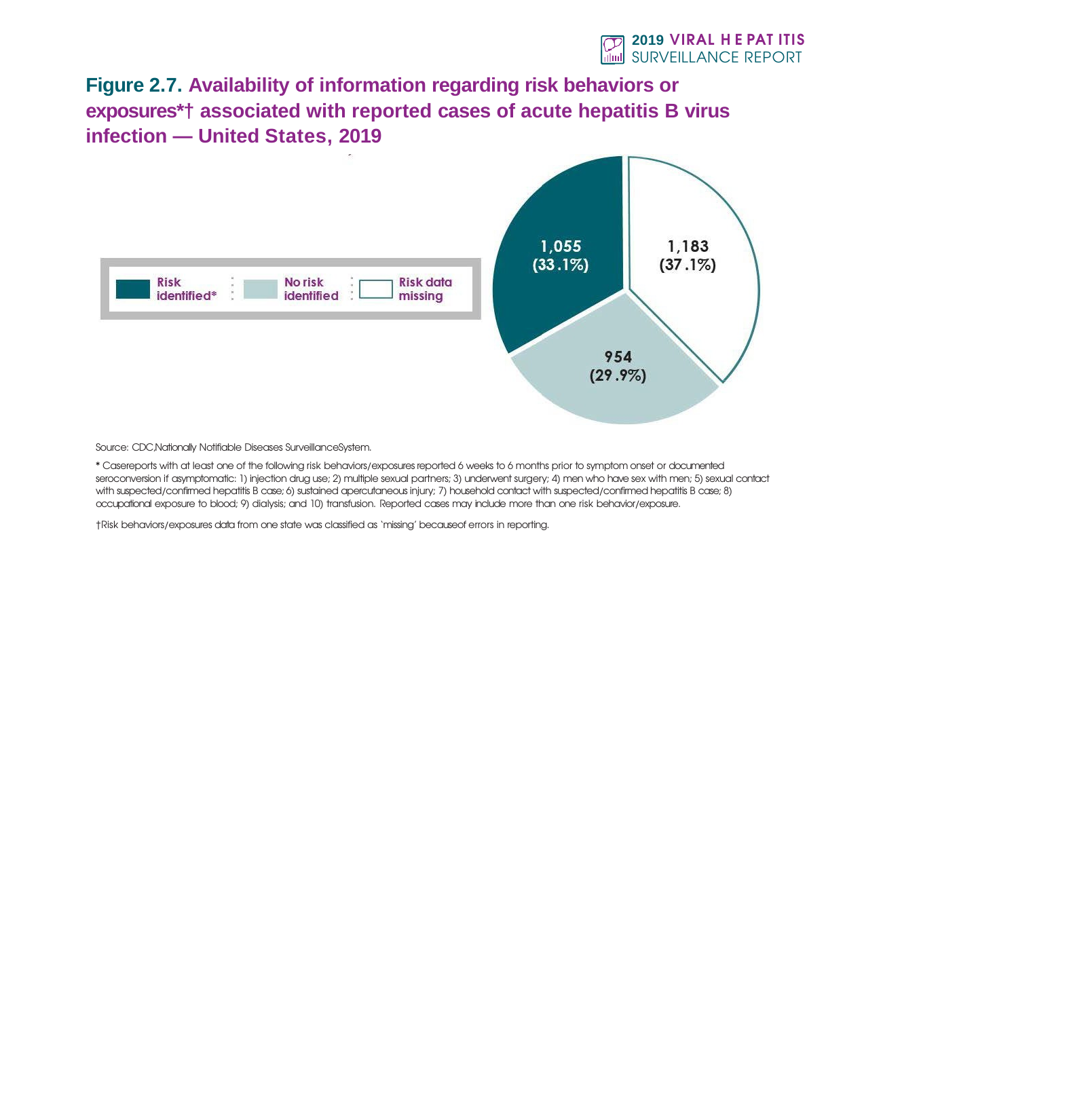

2019 VIRAL H E PAT ITIS
SURVEILLANCE REPORT
Figure 2.7. Availability of information regarding risk behaviors or  exposures*† associated with reported cases of acute hepatitis B virus  infection — United States, 2019

Source: CDC,Nationally Notifiable Diseases SurveillanceSystem.
* Casereports with at least one of the following risk behaviors/exposures reported 6 weeks to 6 months prior to symptom onset or documented  seroconversion if asymptomatic: 1) injection drug use; 2) multiple sexual partners; 3) underwent surgery; 4) men who have sex with men; 5) sexual contact  with suspected/confirmed hepatitis B case; 6) sustained apercutaneous injury; 7) household contact with suspected/confirmed hepatitis B case; 8)  occupational exposure to blood; 9) dialysis; and 10) transfusion. Reported cases may include more than one risk behavior/exposure.
†Risk behaviors/exposures data from one state was classified as ‘missing’ becauseof errors in reporting.